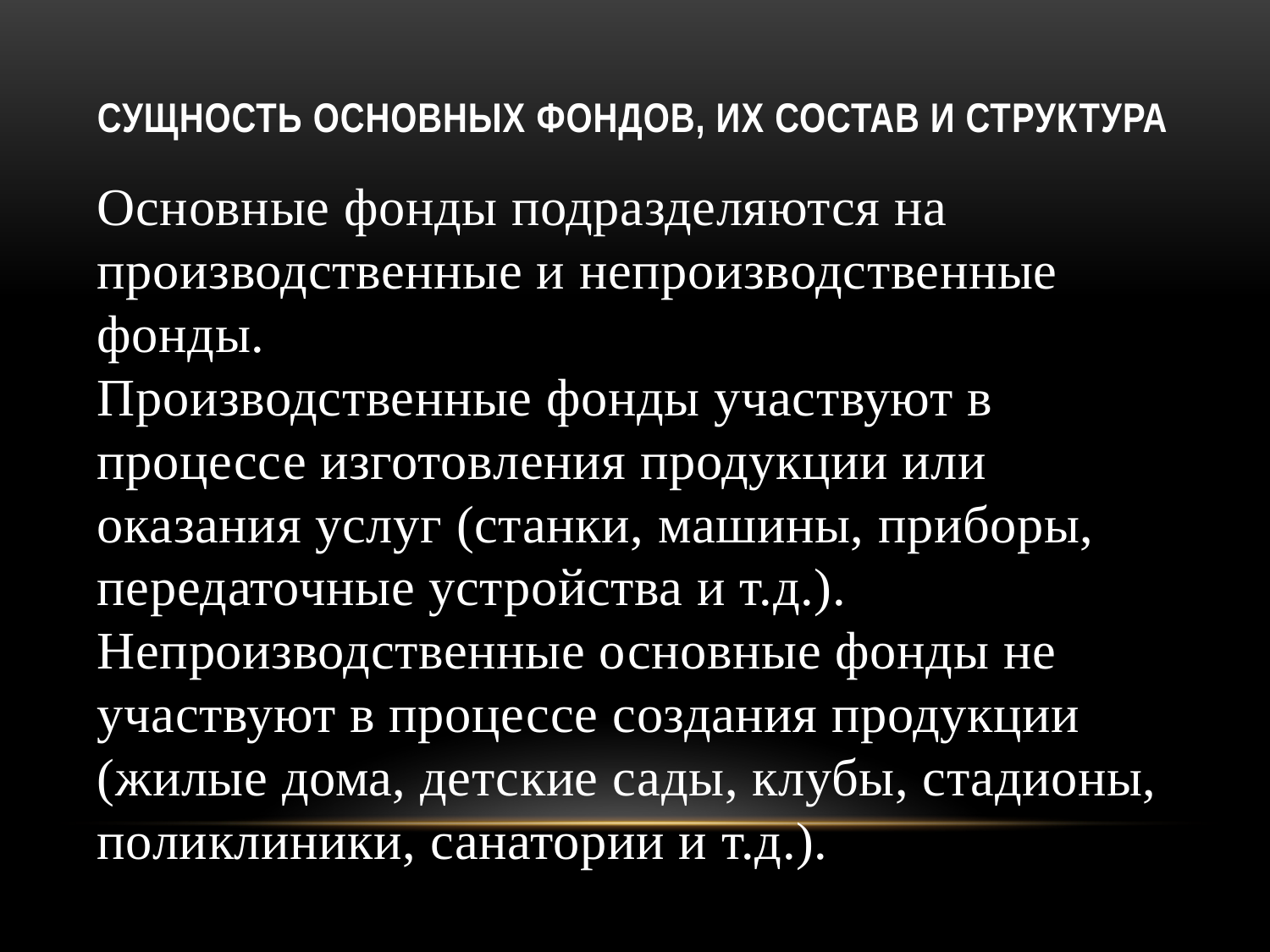

# Сущность основных фондов, их состав и структура
Основные фонды подразделяются на производственные и непроизводственные фонды.
Производственные фонды участвуют в процессе изготовления продукции или оказания услуг (станки, машины, приборы, передаточные устройства и т.д.).
Непроизводственные основные фонды не участвуют в процессе создания продукции (жилые дома, детские сады, клубы, стадионы, поликлиники, санатории и т.д.).